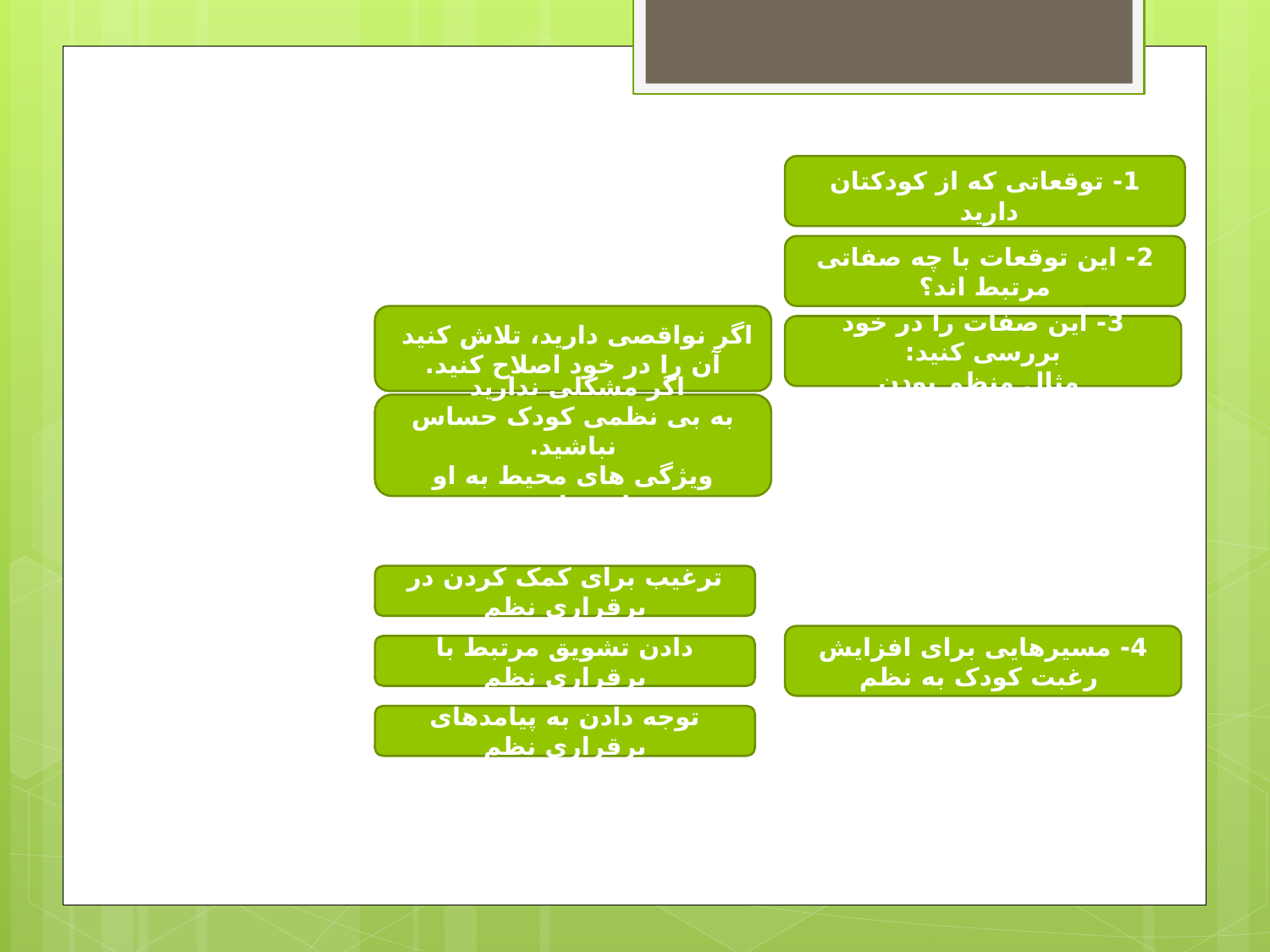

1- توقعاتی که از کودکتان دارید
را لیست کنید.

2- این توقعات با چه صفاتی مرتبط اند؟
اگر نواقصی دارید، تلاش کنید
آن را در خود اصلاح کنید.
اگر مشکلی ندارید
به بی نظمی کودک حساس نباشید.
ویژگی های محیط به او منتقل خواهد شد.
3- این صفات را در خود بررسی کنید:
 مثال منظم بودن
ترغیب برای کمک کردن در برقراری نظم
4- مسیرهایی برای افزایش
 رغبت کودک به نظم
دادن تشویق مرتبط با برقراری نظم
توجه دادن به پیامدهای برقراری نظم